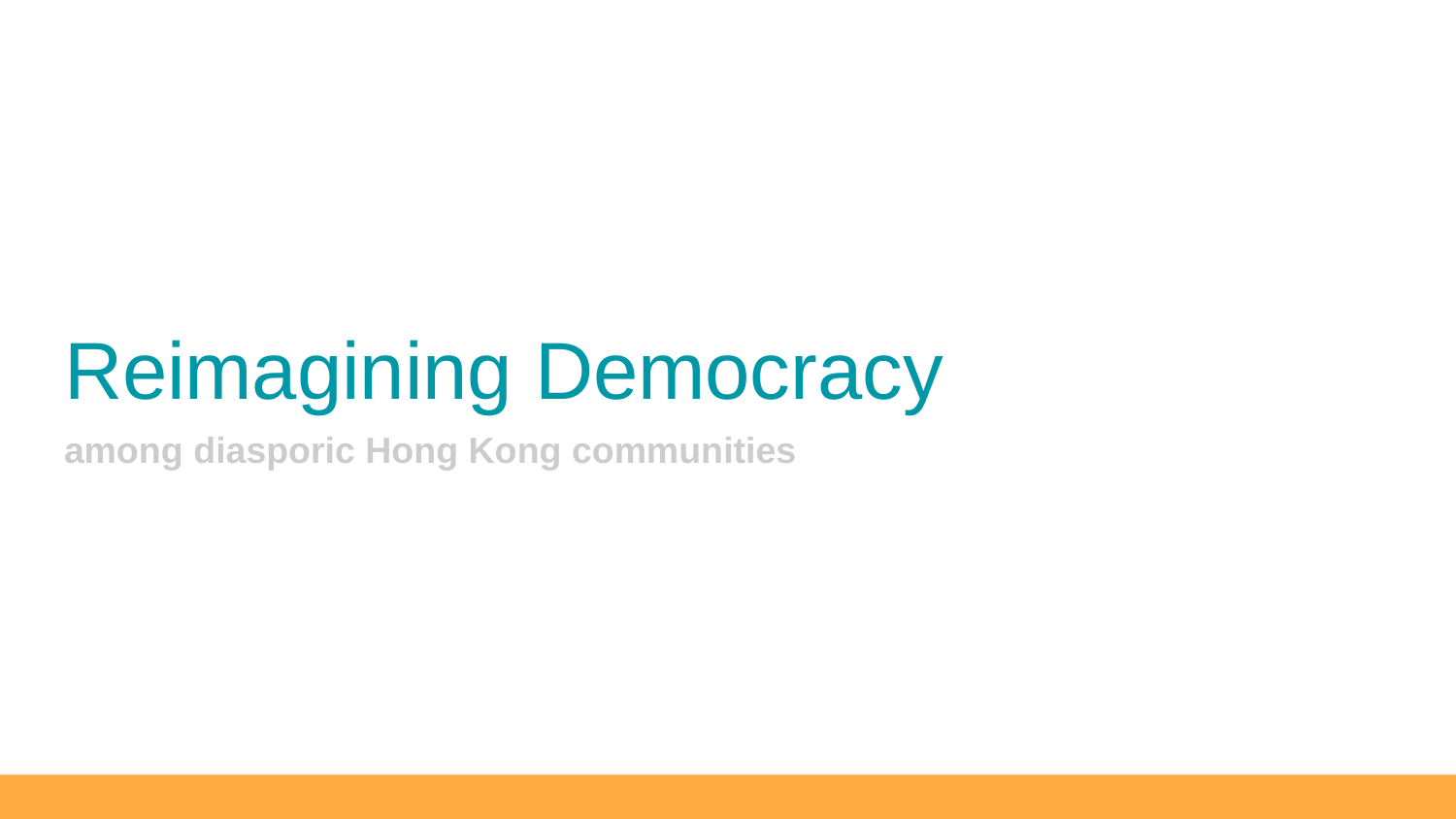

# Reimagining Democracy
among diasporic Hong Kong communities